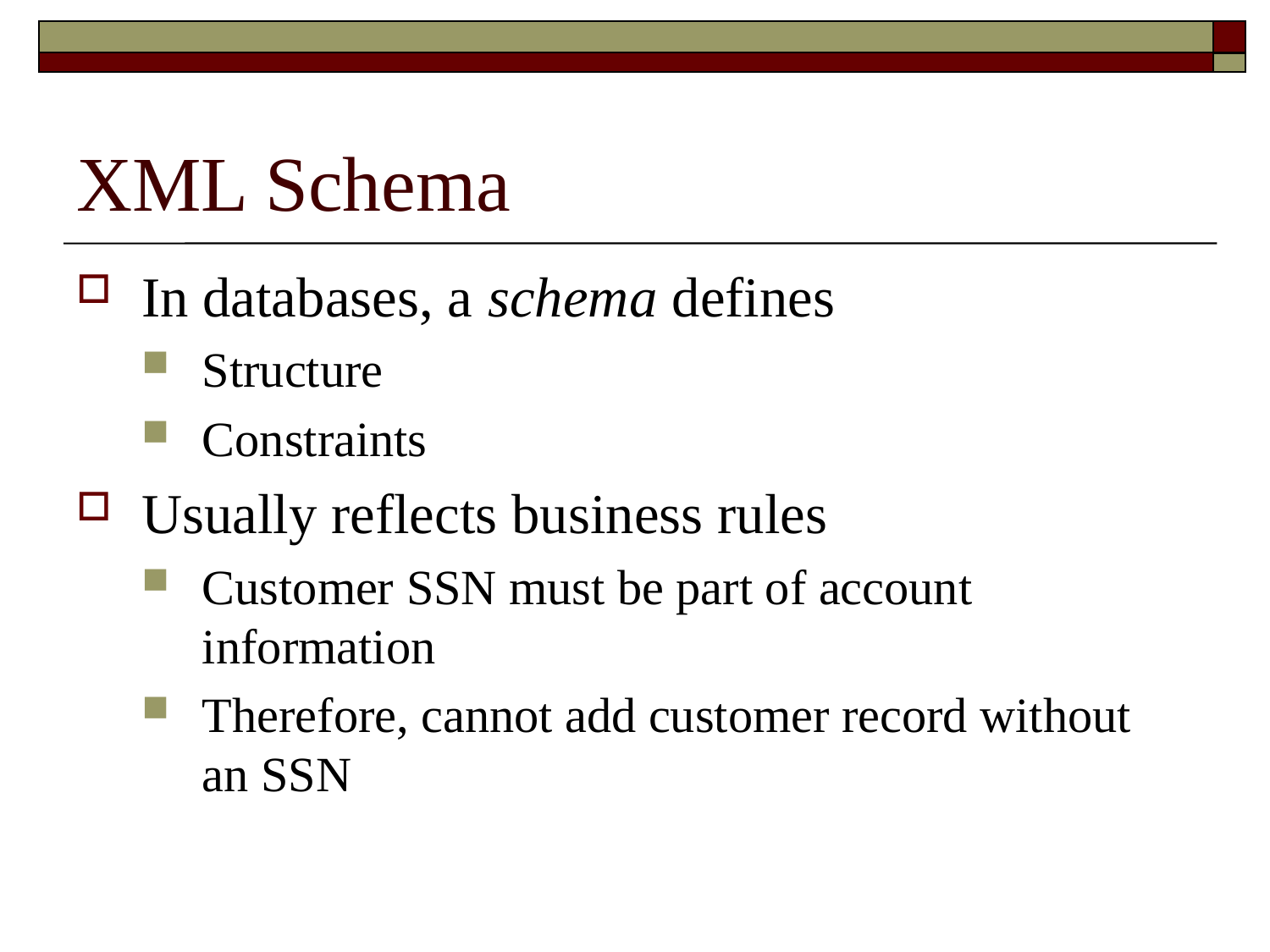

# XML Schema
In databases, a schema defines
Structure
Constraints
Usually reflects business rules
Customer SSN must be part of account information
Therefore, cannot add customer record without an SSN